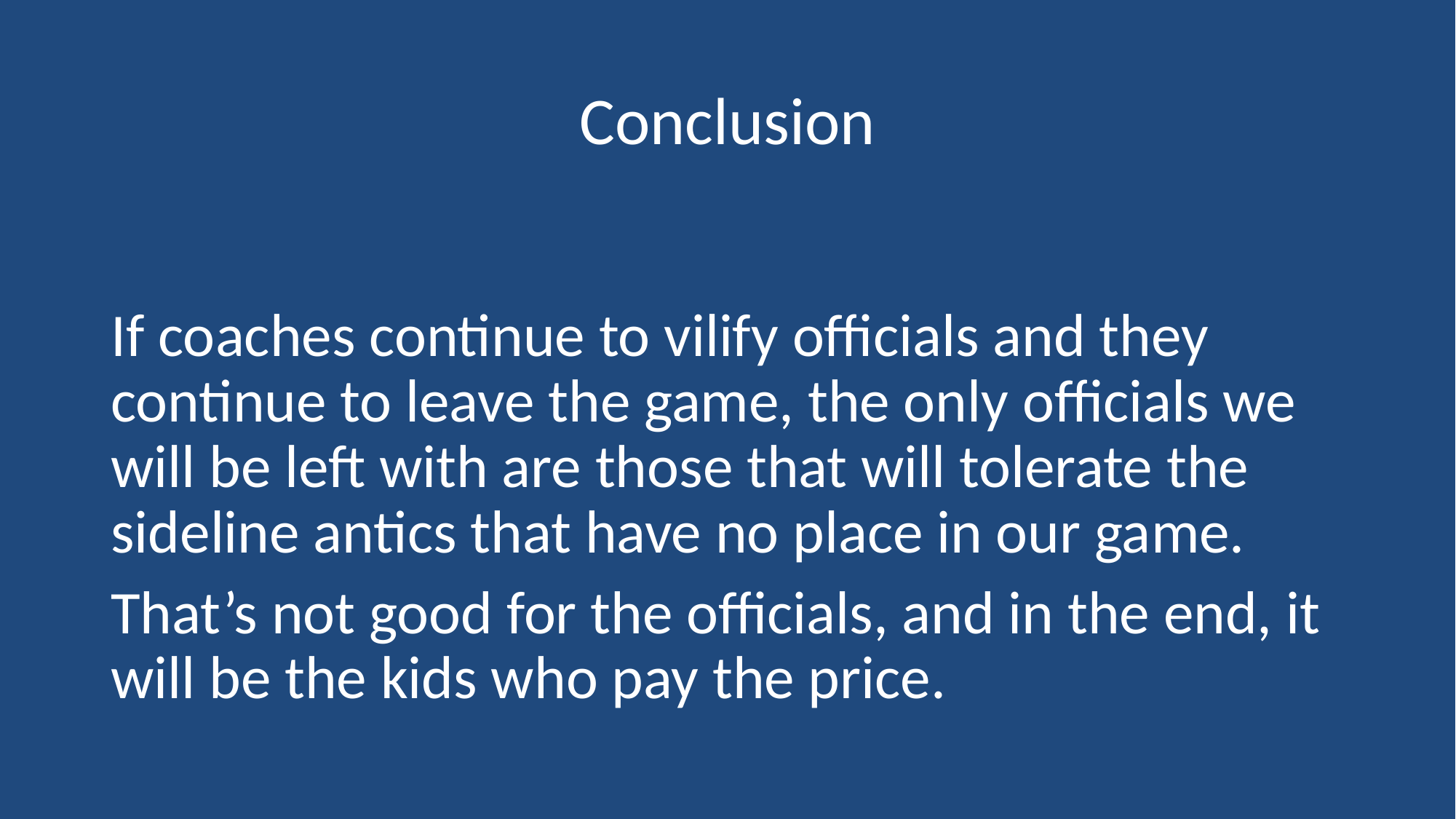

# Conclusion

If coaches continue to vilify officials and they continue to leave the game, the only officials we will be left with are those that will tolerate the sideline antics that have no place in our game.
That’s not good for the officials, and in the end, it will be the kids who pay the price.